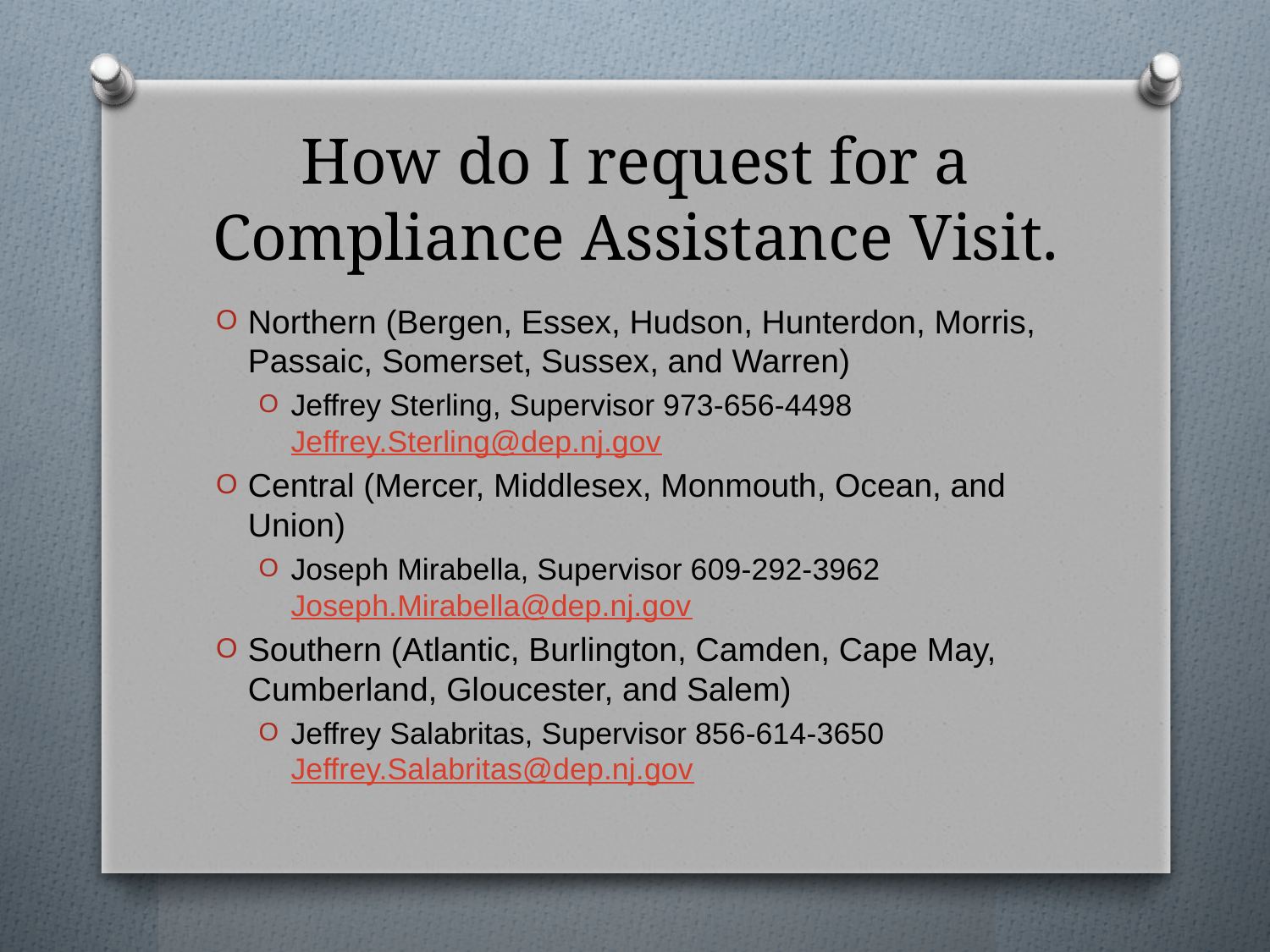

# How do I request for a Compliance Assistance Visit.
Northern (Bergen, Essex, Hudson, Hunterdon, Morris, Passaic, Somerset, Sussex, and Warren)
Jeffrey Sterling, Supervisor 973-656-4498 Jeffrey.Sterling@dep.nj.gov
Central (Mercer, Middlesex, Monmouth, Ocean, and Union)
Joseph Mirabella, Supervisor 609-292-3962 Joseph.Mirabella@dep.nj.gov
Southern (Atlantic, Burlington, Camden, Cape May, Cumberland, Gloucester, and Salem)
Jeffrey Salabritas, Supervisor 856-614-3650 Jeffrey.Salabritas@dep.nj.gov